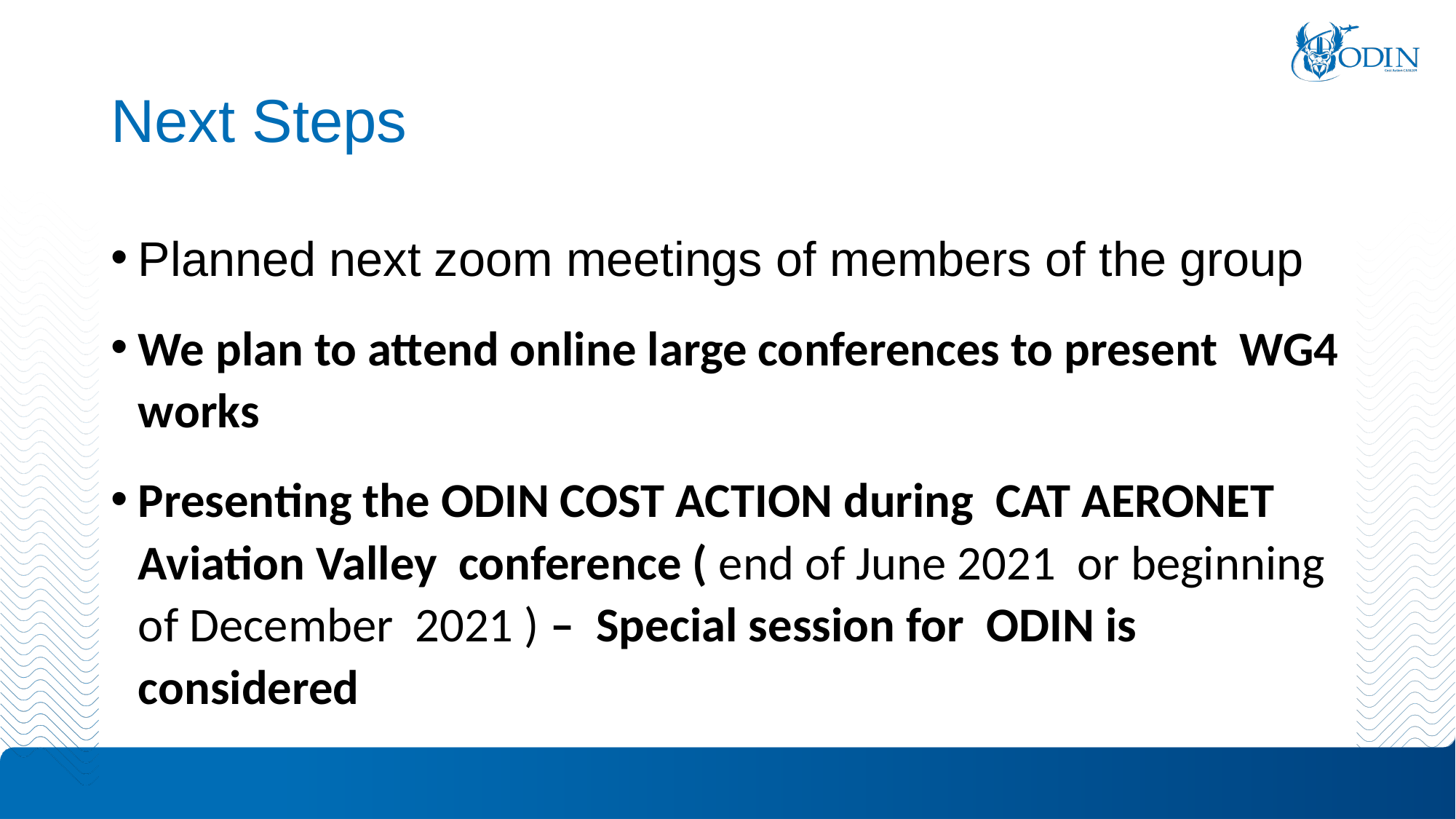

# Next Steps
Planned next zoom meetings of members of the group
We plan to attend online large conferences to present  WG4 works
Presenting the ODIN COST ACTION during  CAT AERONET Aviation Valley  conference ( end of June 2021  or beginning of December  2021 ) –  Special session for  ODIN is considered